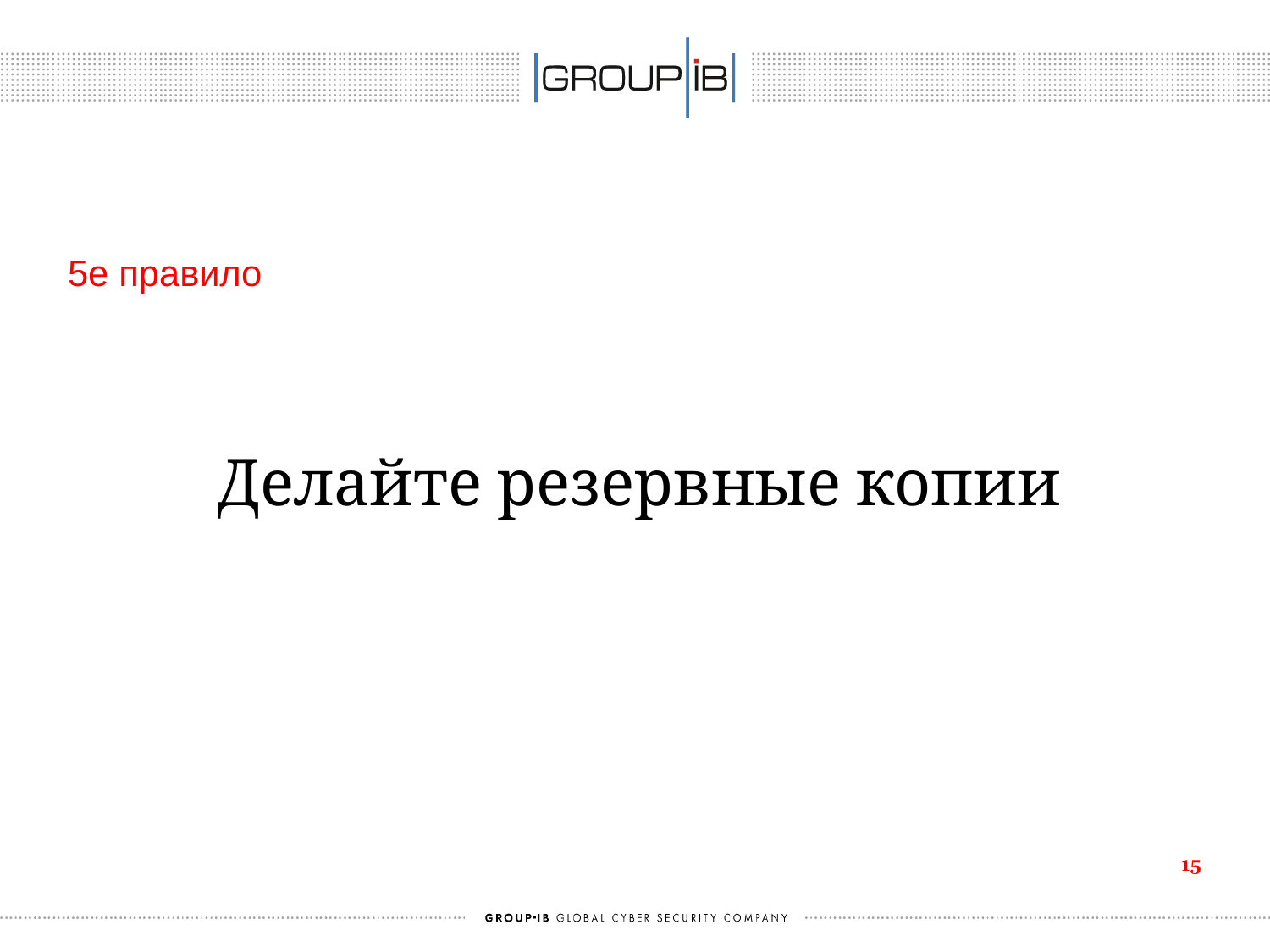

# 5е правило
Делайте резервные копии
15